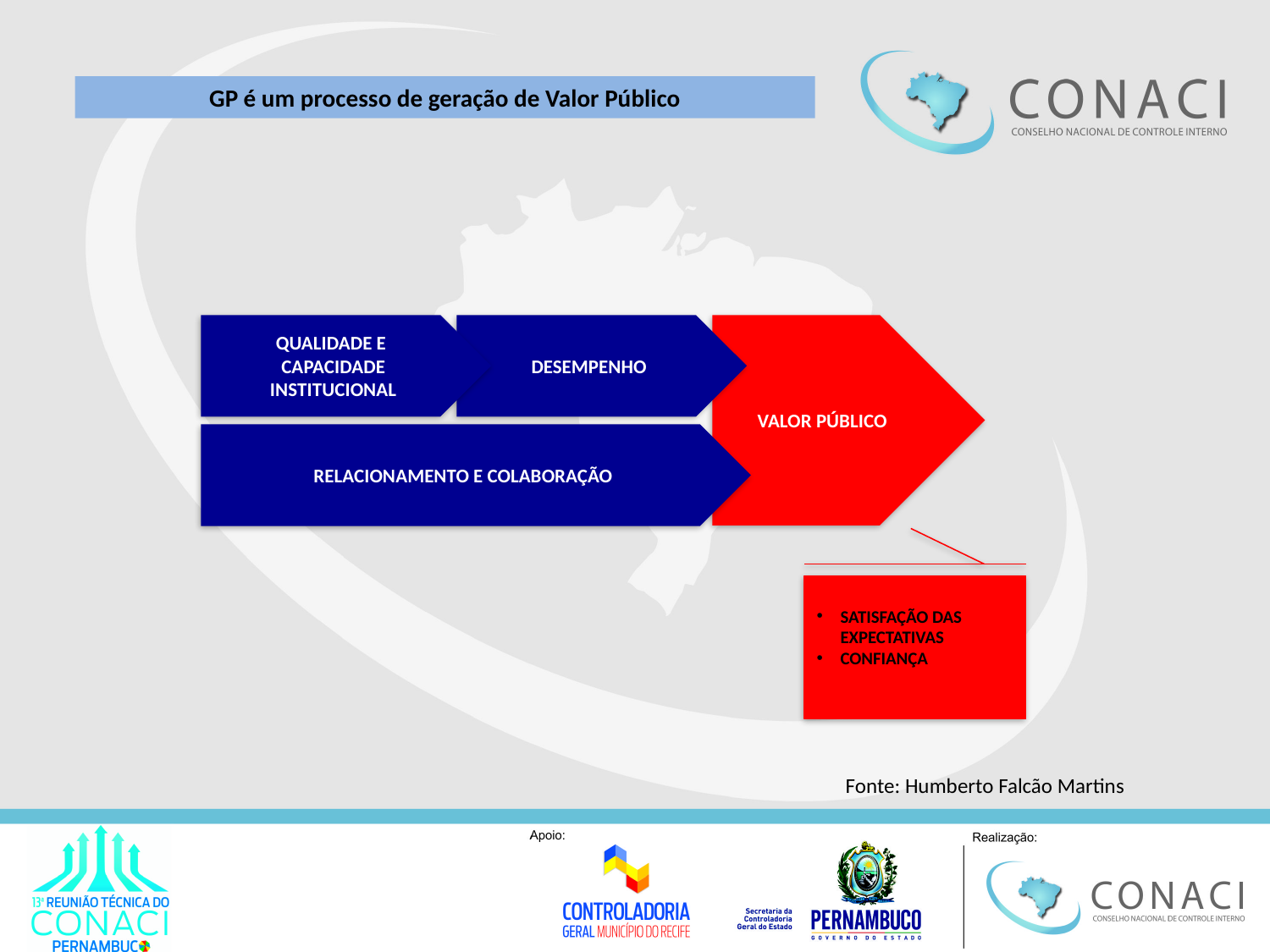

GP é um processo de geração de Valor Público
QUALIDADE E
CAPACIDADE
INSTITUCIONAL
DESEMPENHO
VALOR PÚBLICO
RELACIONAMENTO E COLABORAÇÃO
SATISFAÇÃO DAS EXPECTATIVAS
CONFIANÇA

Fonte: Humberto Falcão Martins